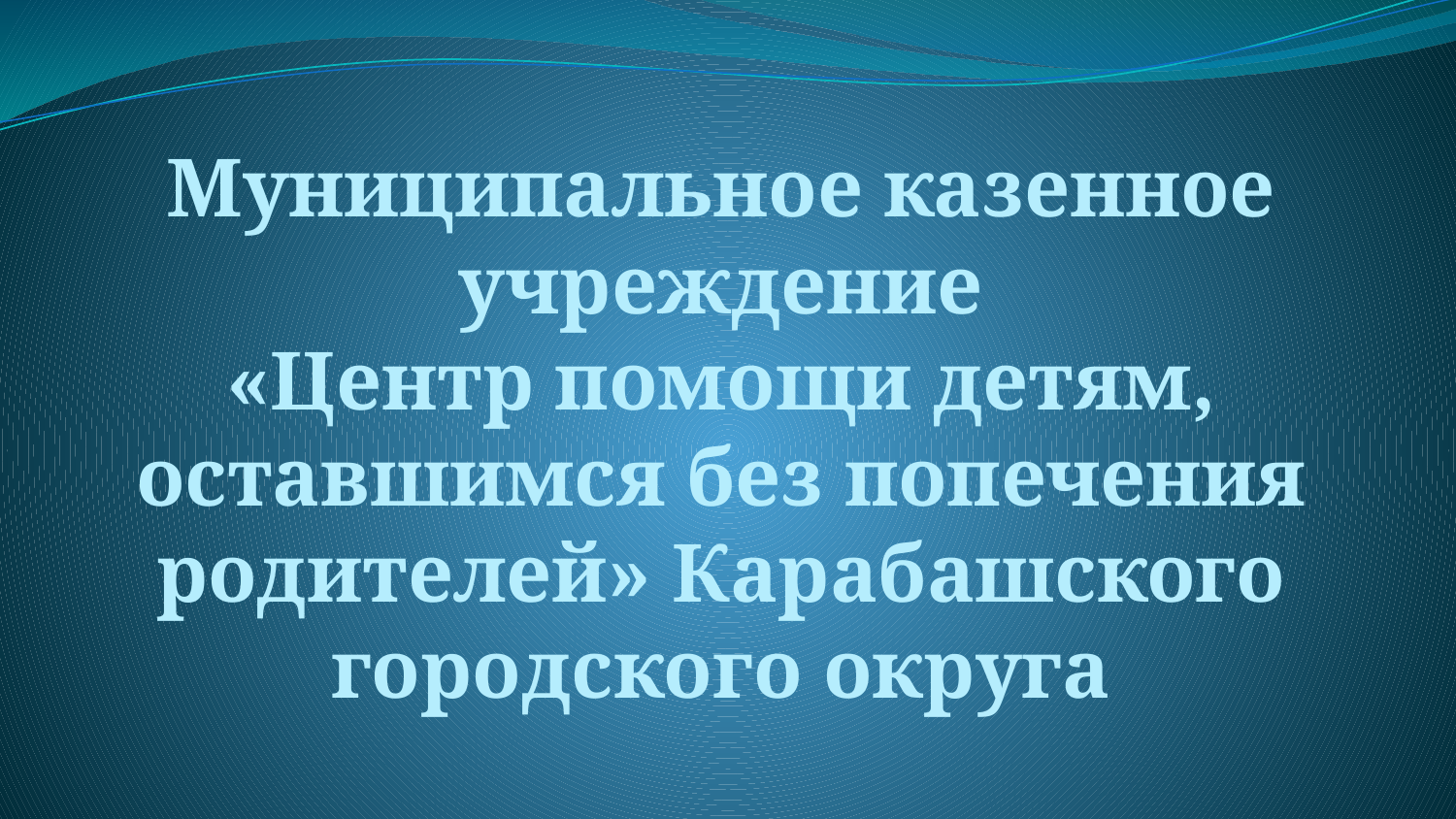

# Муниципальное казенное учреждение «Центр помощи детям, оставшимся без попечения родителей» Карабашского городского округа